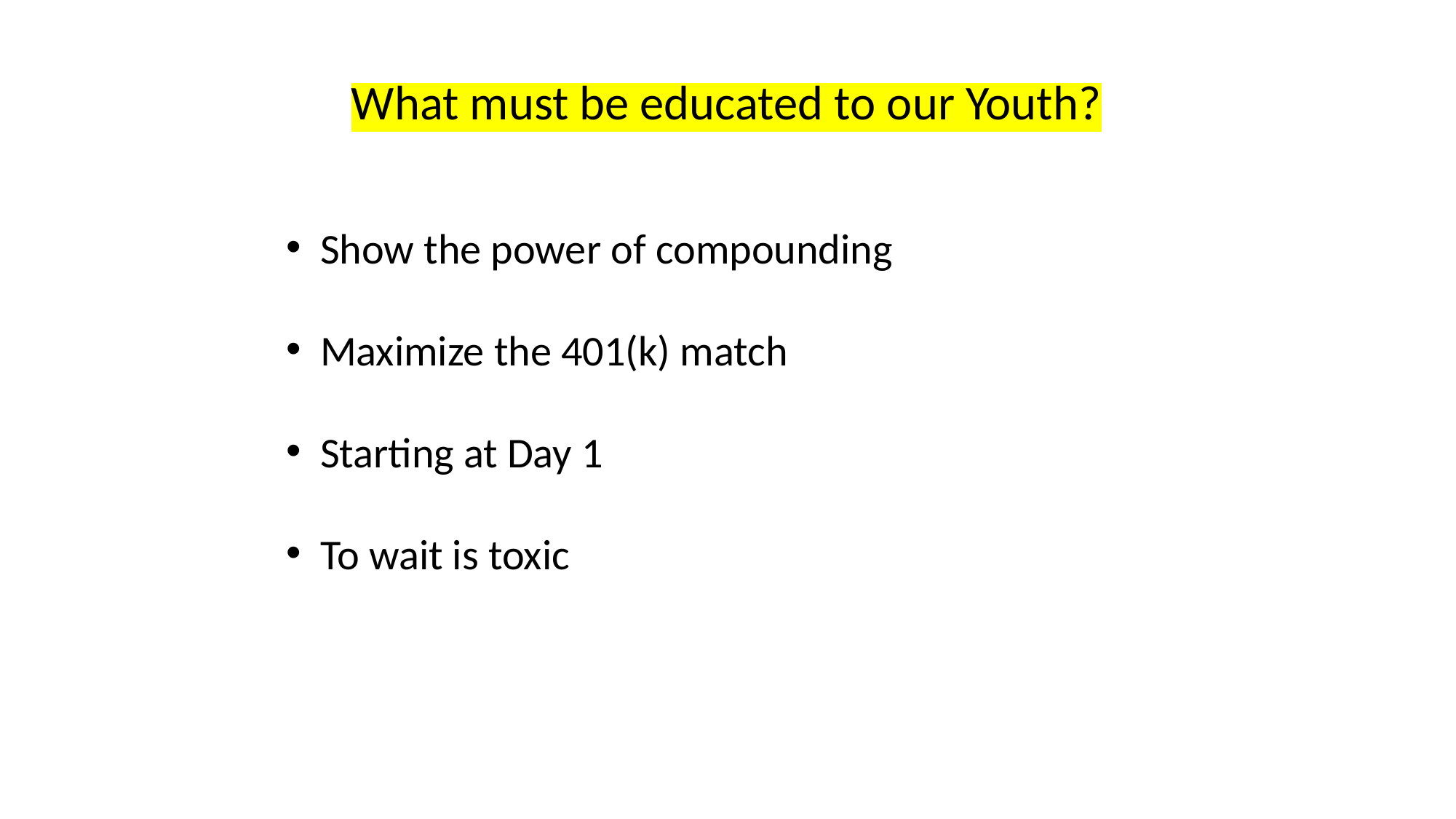

What must be educated to our Youth?
Show the power of compounding

Maximize the 401(k) match

Starting at Day 1

To wait is toxic